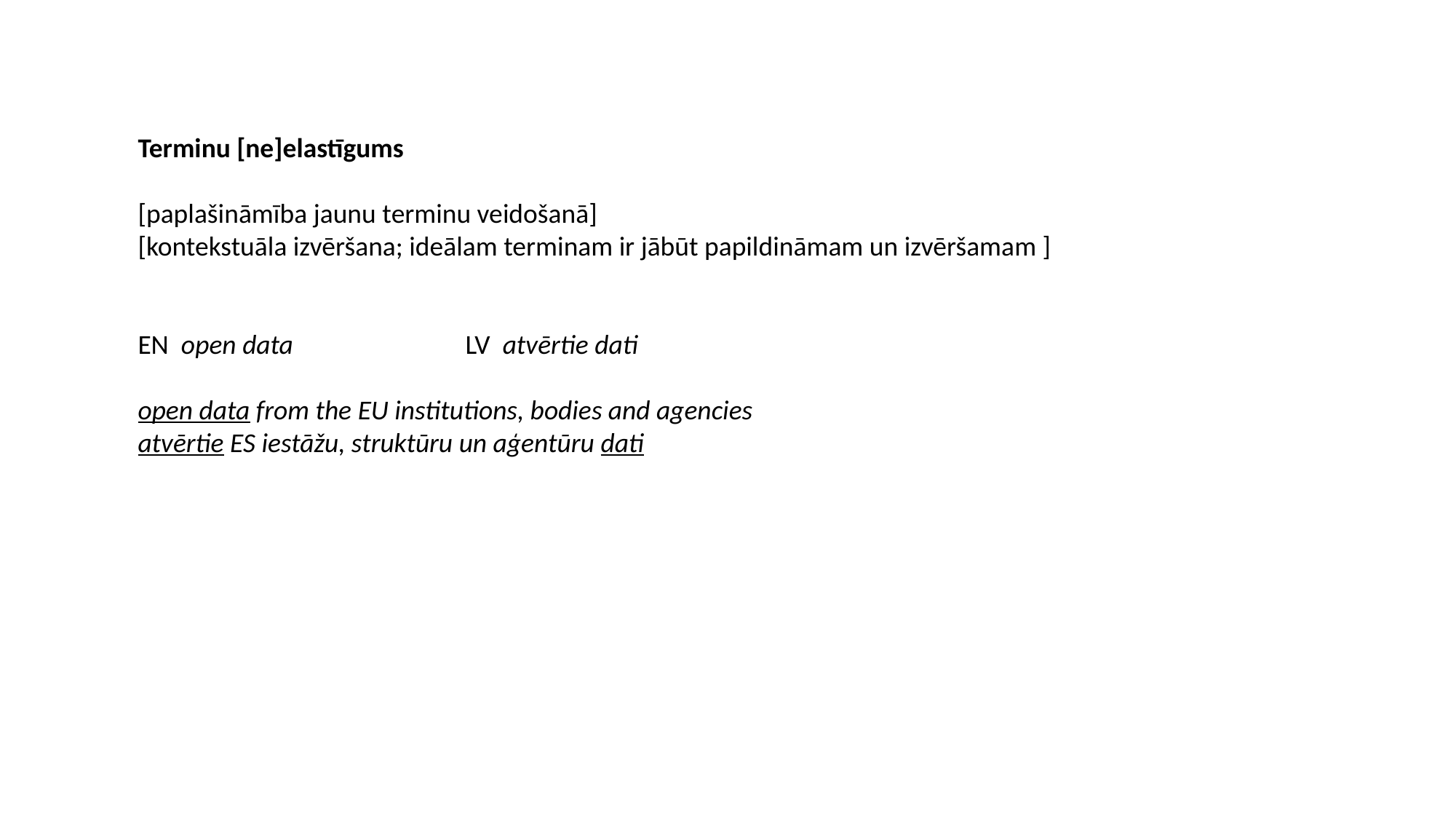

Terminu [ne]elastīgums

[paplašināmība jaunu terminu veidošanā]
[kontekstuāla izvēršana; ideālam terminam ir jābūt papildināmam un izvēršamam ]

EN  open data		LV  atvērtie dati

open data from the EU institutions, bodies and agencies
atvērtie ES iestāžu, struktūru un aģentūru dati